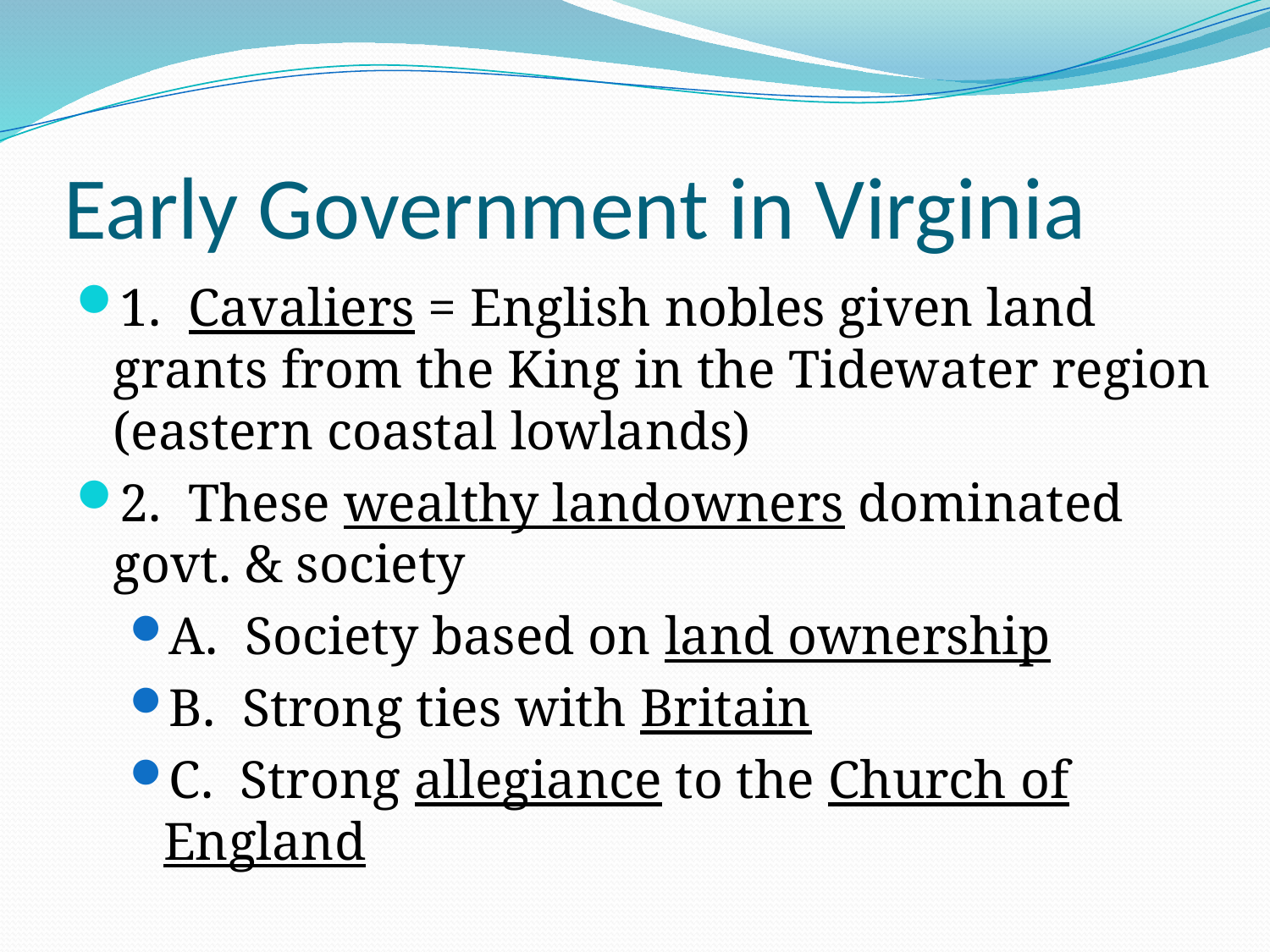

# Early Government in Virginia
1.  Cavaliers = English nobles given land grants from the King in the Tidewater region (eastern coastal lowlands)
2.  These wealthy landowners dominated govt. & society
A.  Society based on land ownership
B.  Strong ties with Britain
C.  Strong allegiance to the Church of England